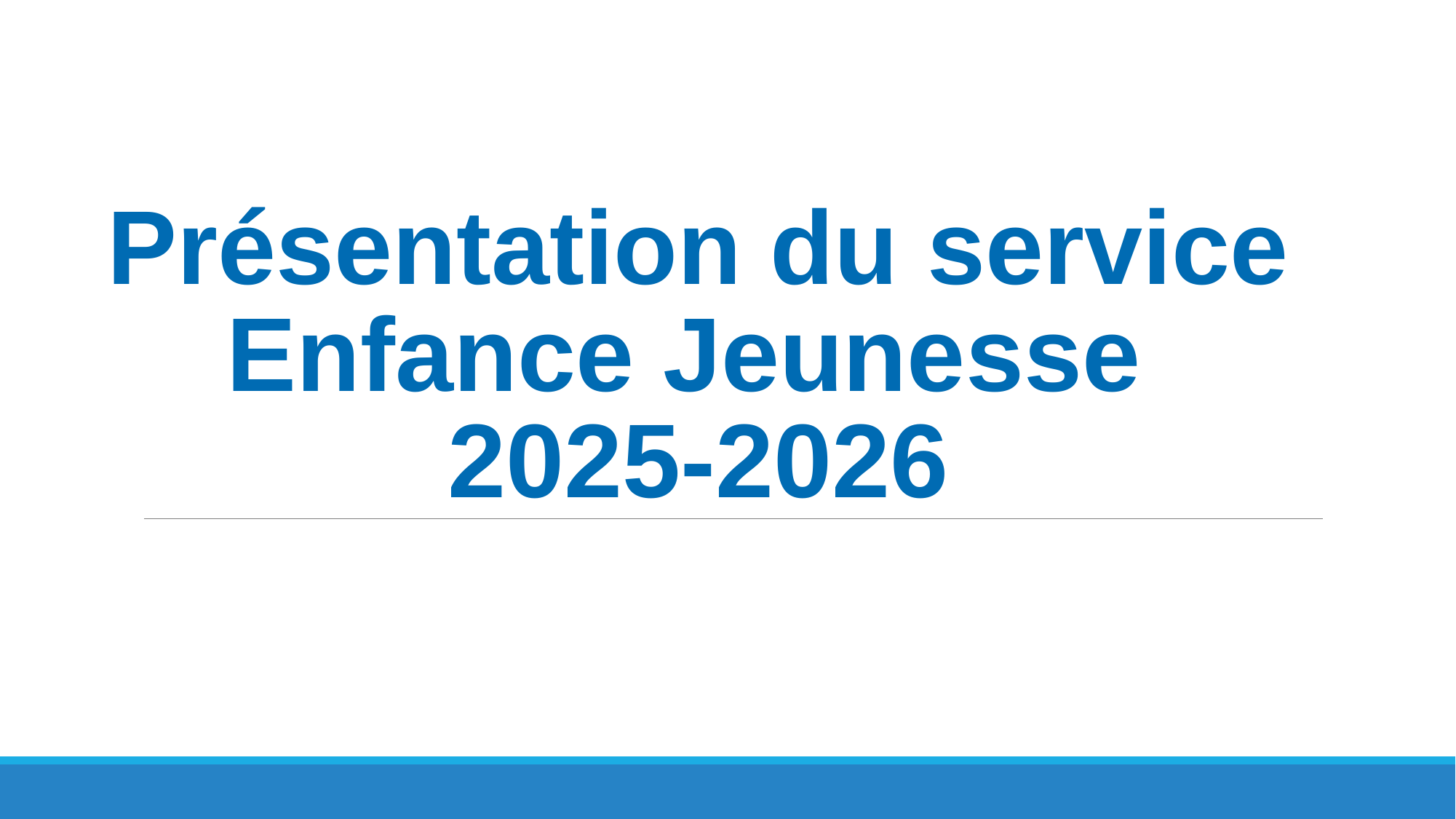

# Présentation du service Enfance Jeunesse 2025-2026